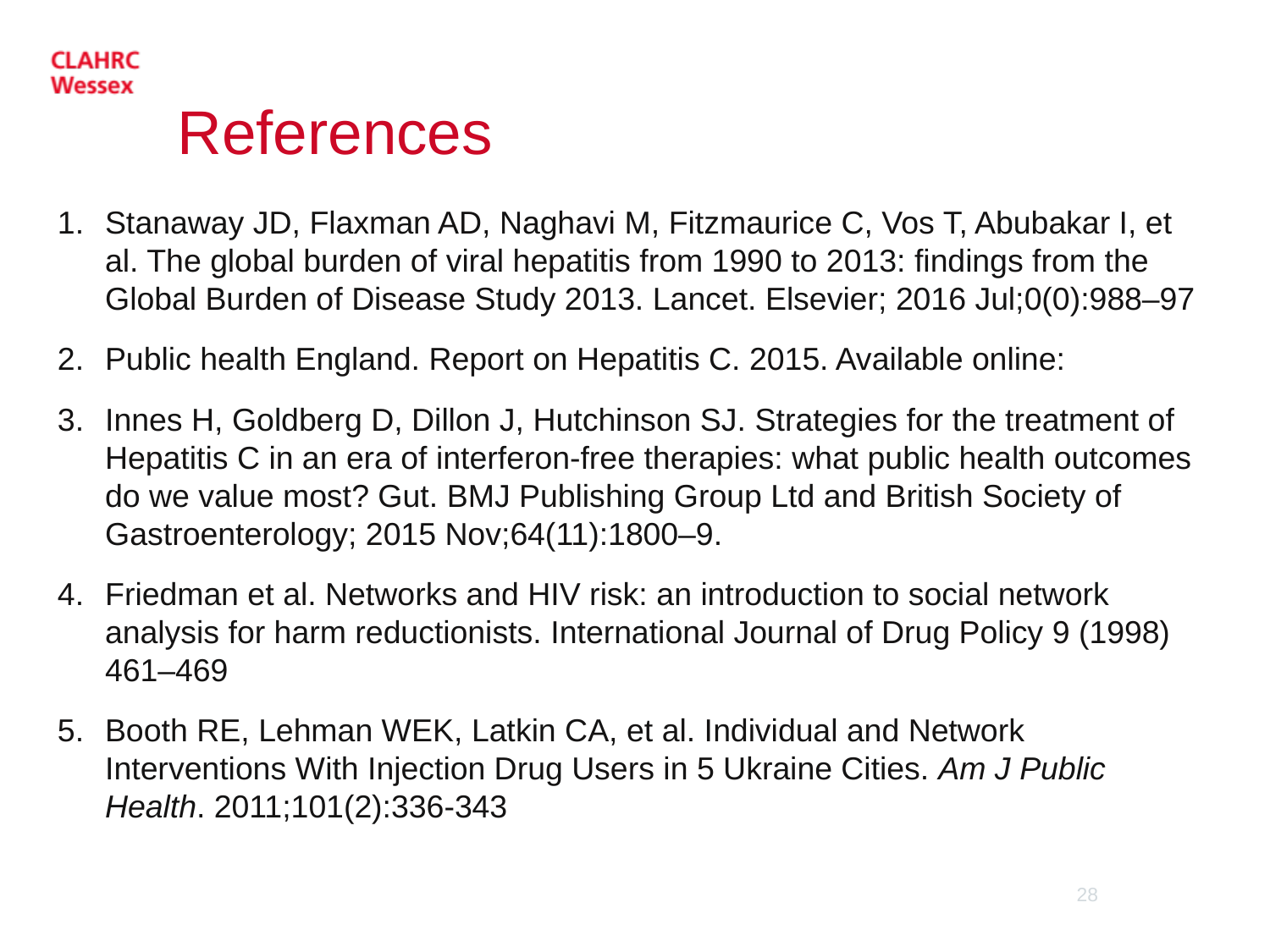

# References
Stanaway JD, Flaxman AD, Naghavi M, Fitzmaurice C, Vos T, Abubakar I, et al. The global burden of viral hepatitis from 1990 to 2013: findings from the Global Burden of Disease Study 2013. Lancet. Elsevier; 2016 Jul;0(0):988–97
Public health England. Report on Hepatitis C. 2015. Available online:
Innes H, Goldberg D, Dillon J, Hutchinson SJ. Strategies for the treatment of Hepatitis C in an era of interferon-free therapies: what public health outcomes do we value most? Gut. BMJ Publishing Group Ltd and British Society of Gastroenterology; 2015 Nov;64(11):1800–9.
Friedman et al. Networks and HIV risk: an introduction to social network analysis for harm reductionists. International Journal of Drug Policy 9 (1998) 461–469
Booth RE, Lehman WEK, Latkin CA, et al. Individual and Network Interventions With Injection Drug Users in 5 Ukraine Cities. Am J Public Health. 2011;101(2):336-343
28